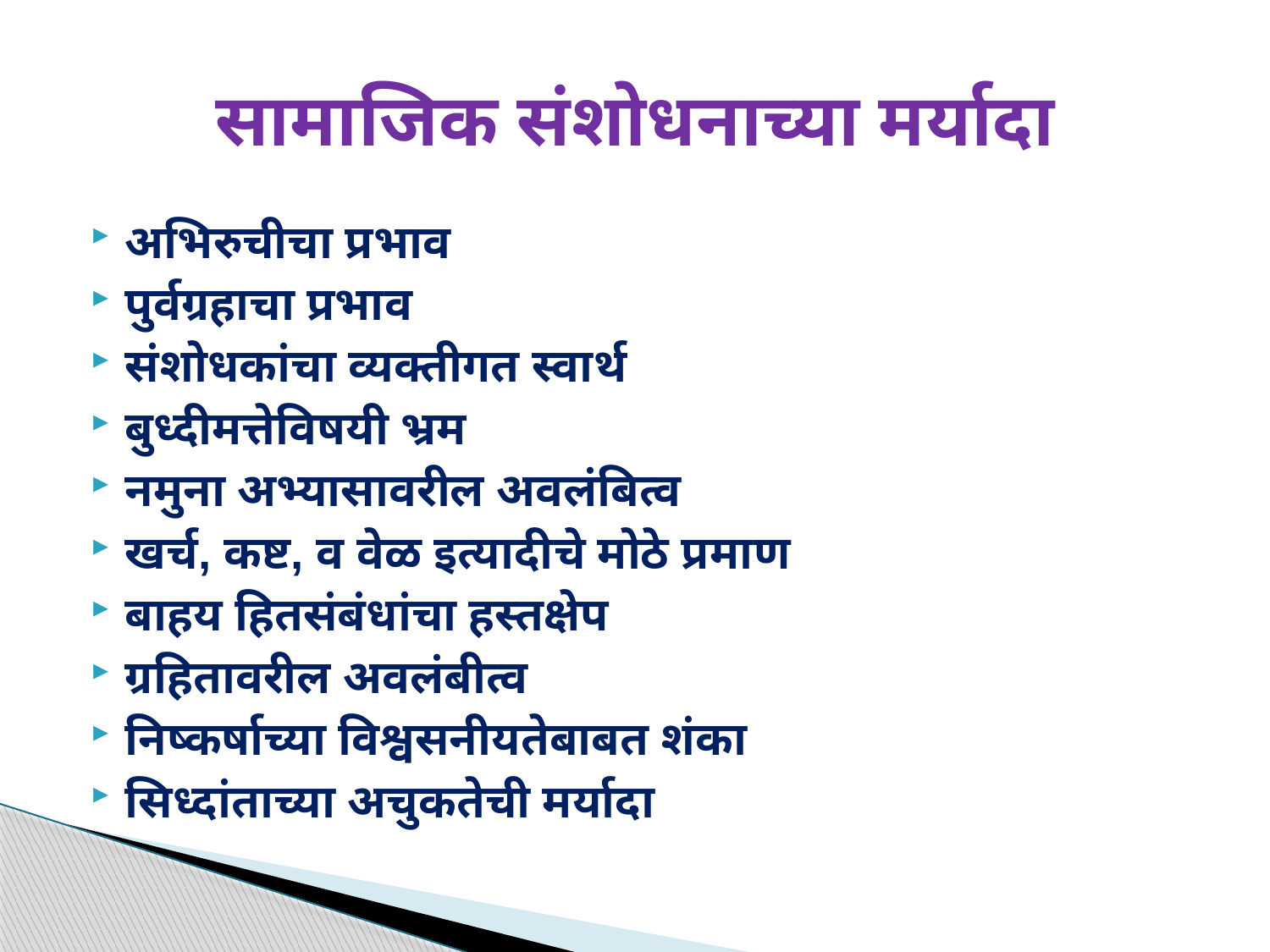

# सामाजिक संशोधनाच्या मर्यादा
अभिरुचीचा प्रभाव
पुर्वग्रहाचा प्रभाव
संशोधकांचा व्यक्तीगत स्वार्थ
बुध्दीमत्तेविषयी भ्रम
नमुना अभ्यासावरील अवलंबित्व
खर्च, कष्ट, व वेळ इत्यादीचे मोठे प्रमाण
बाहय हितसंबंधांचा हस्तक्षेप
ग्रहितावरील अवलंबीत्व
निष्कर्षाच्या विश्वसनीयतेबाबत शंका
सिध्दांताच्या अचुकतेची मर्यादा